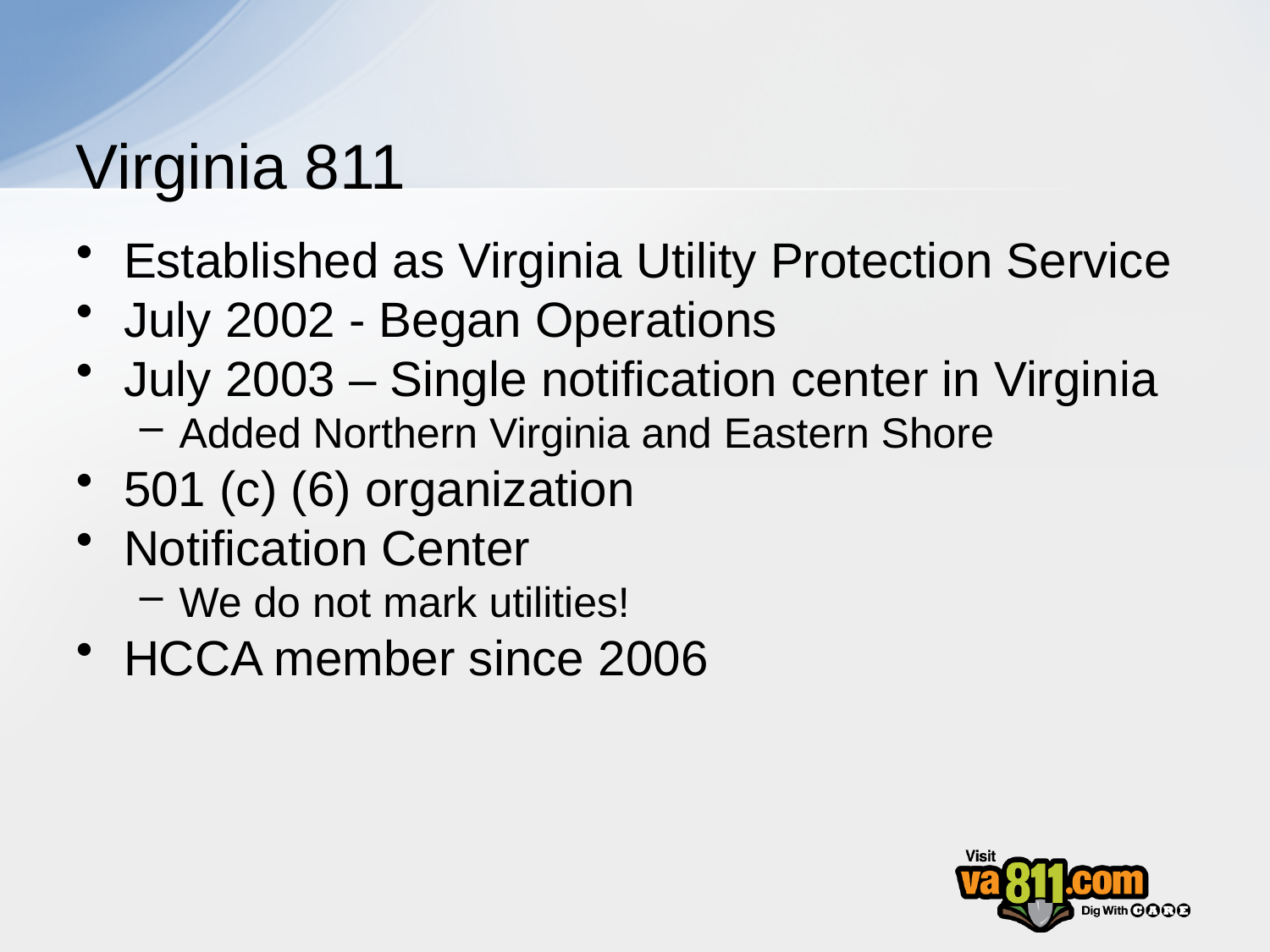

# Virginia 811
Established as Virginia Utility Protection Service
July 2002 - Began Operations
July 2003 – Single notification center in Virginia
Added Northern Virginia and Eastern Shore
501 (c) (6) organization
Notification Center
We do not mark utilities!
HCCA member since 2006